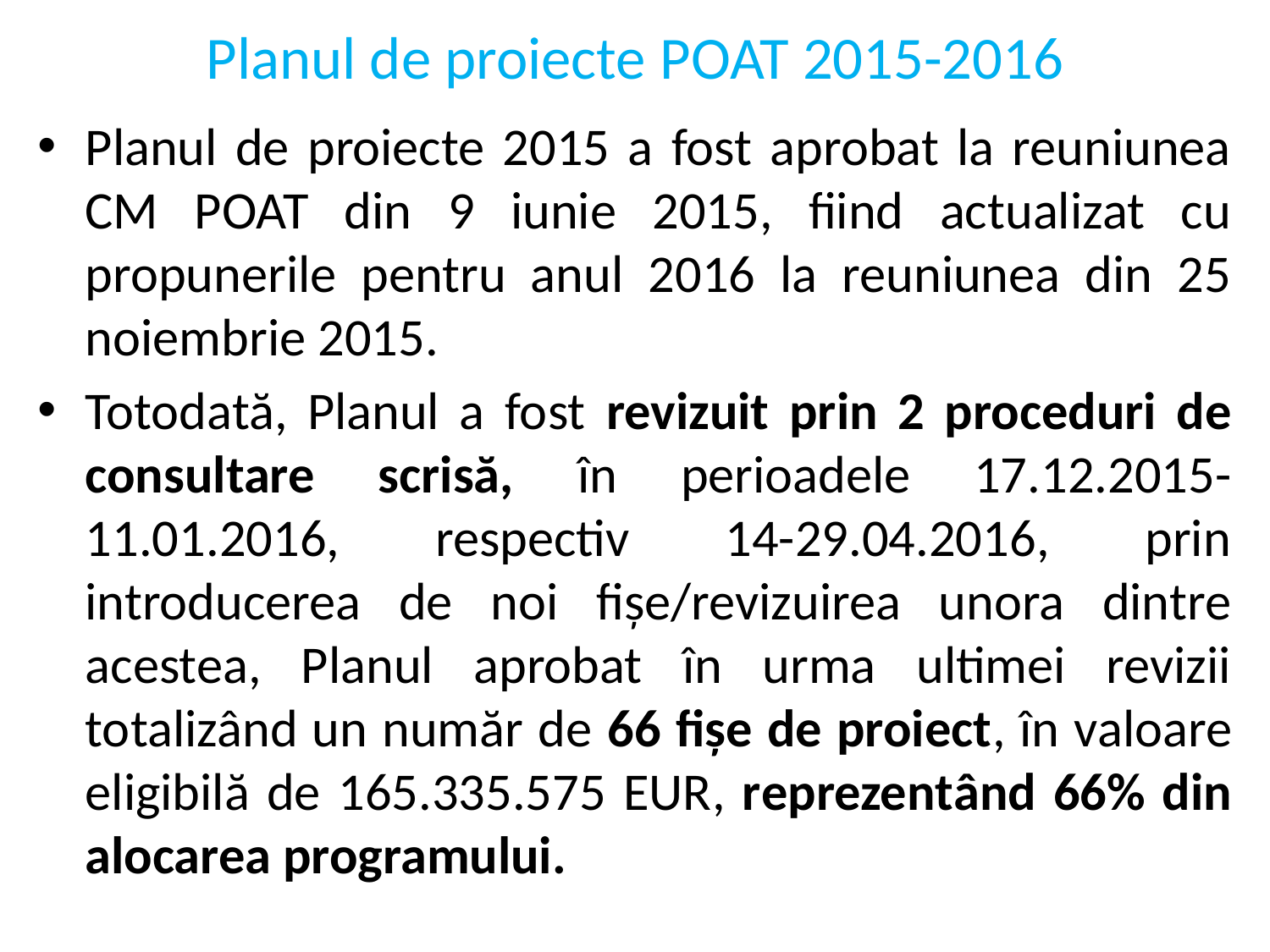

# Planul de proiecte POAT 2015-2016
Planul de proiecte 2015 a fost aprobat la reuniunea CM POAT din 9 iunie 2015, fiind actualizat cu propunerile pentru anul 2016 la reuniunea din 25 noiembrie 2015.
Totodată, Planul a fost revizuit prin 2 proceduri de consultare scrisă, în perioadele 17.12.2015-11.01.2016, respectiv 14-29.04.2016, prin introducerea de noi fișe/revizuirea unora dintre acestea, Planul aprobat în urma ultimei revizii totalizând un număr de 66 fișe de proiect, în valoare eligibilă de 165.335.575 EUR, reprezentând 66% din alocarea programului.